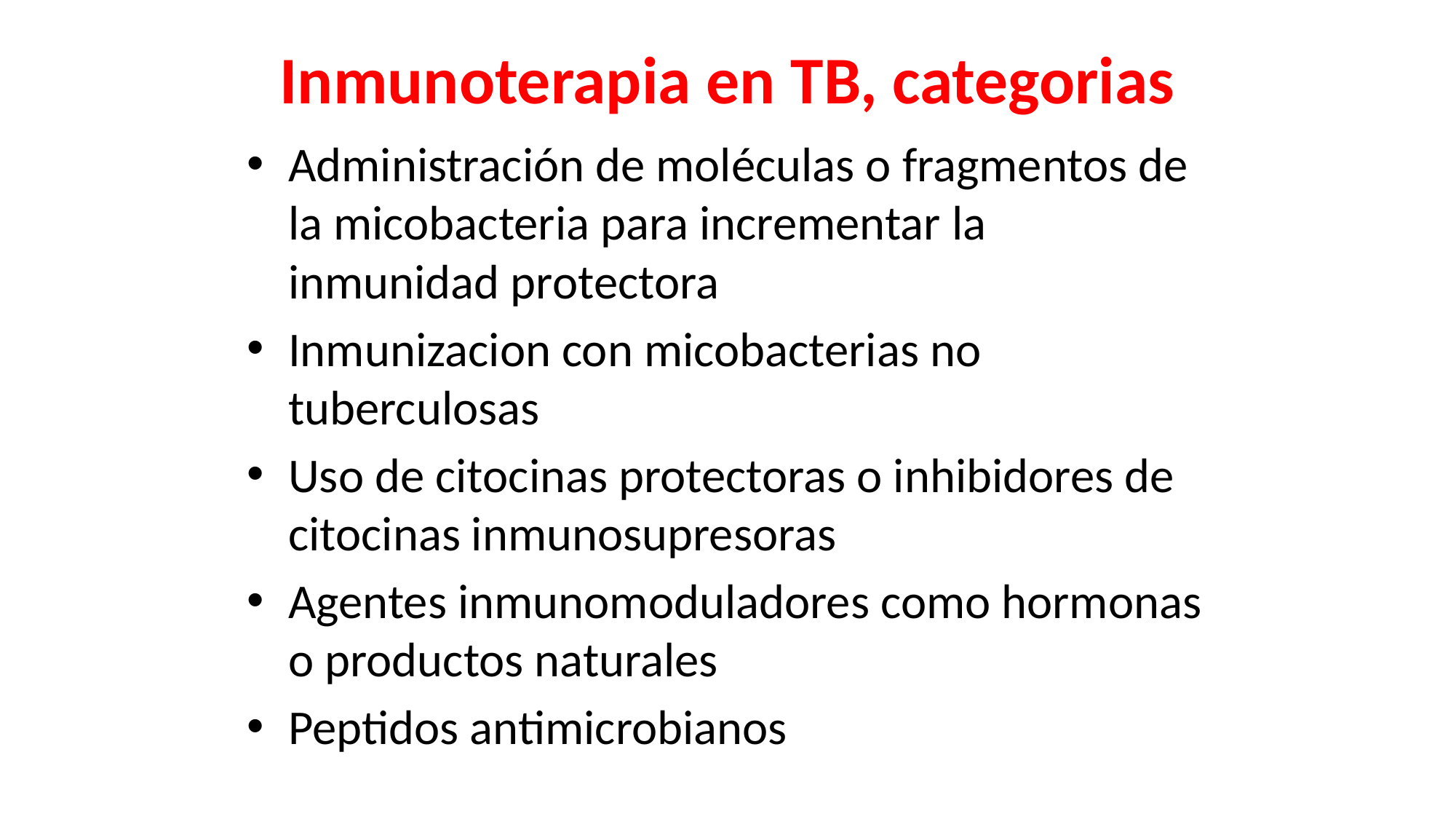

# Inmunoterapia en TB, categorias
Administración de moléculas o fragmentos de la micobacteria para incrementar la inmunidad protectora
Inmunizacion con micobacterias no tuberculosas
Uso de citocinas protectoras o inhibidores de citocinas inmunosupresoras
Agentes inmunomoduladores como hormonas o productos naturales
Peptidos antimicrobianos